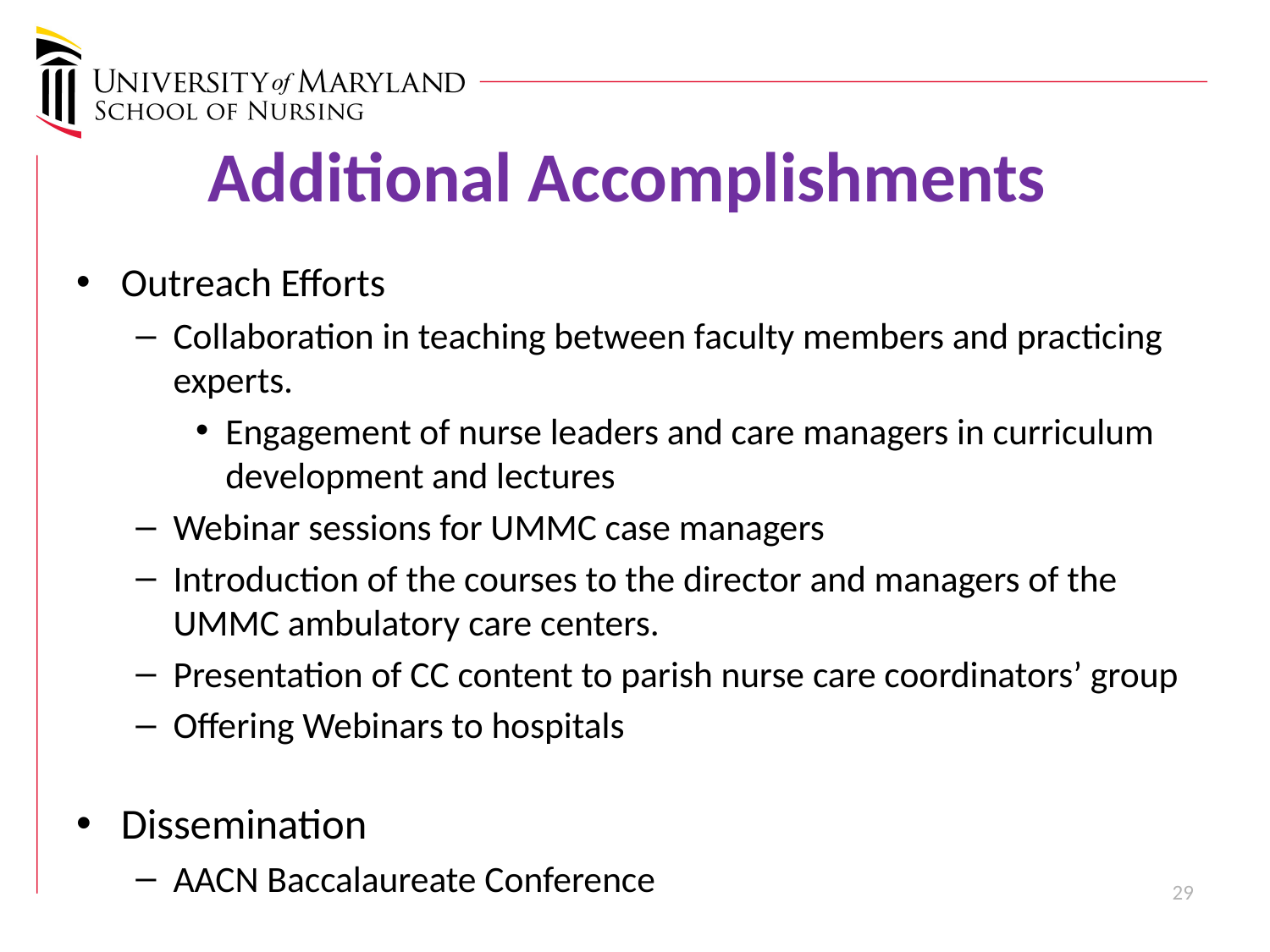

# Additional Accomplishments
Outreach Efforts
Collaboration in teaching between faculty members and practicing experts.
Engagement of nurse leaders and care managers in curriculum development and lectures
Webinar sessions for UMMC case managers
Introduction of the courses to the director and managers of the UMMC ambulatory care centers.
Presentation of CC content to parish nurse care coordinators’ group
Offering Webinars to hospitals

Dissemination
AACN Baccalaureate Conference
29